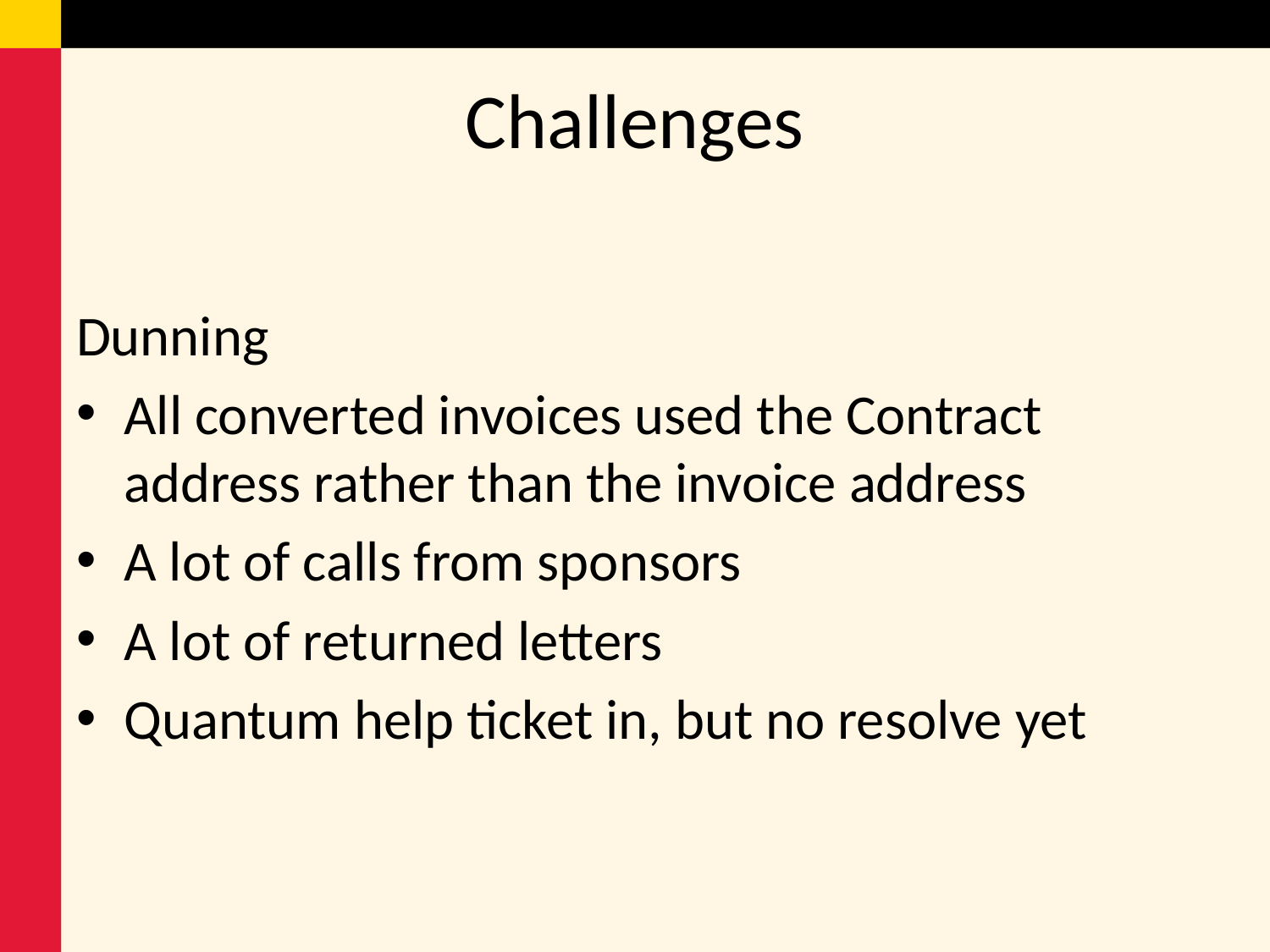

# Challenges

Dunning
All converted invoices used the Contract address rather than the invoice address
A lot of calls from sponsors
A lot of returned letters
Quantum help ticket in, but no resolve yet